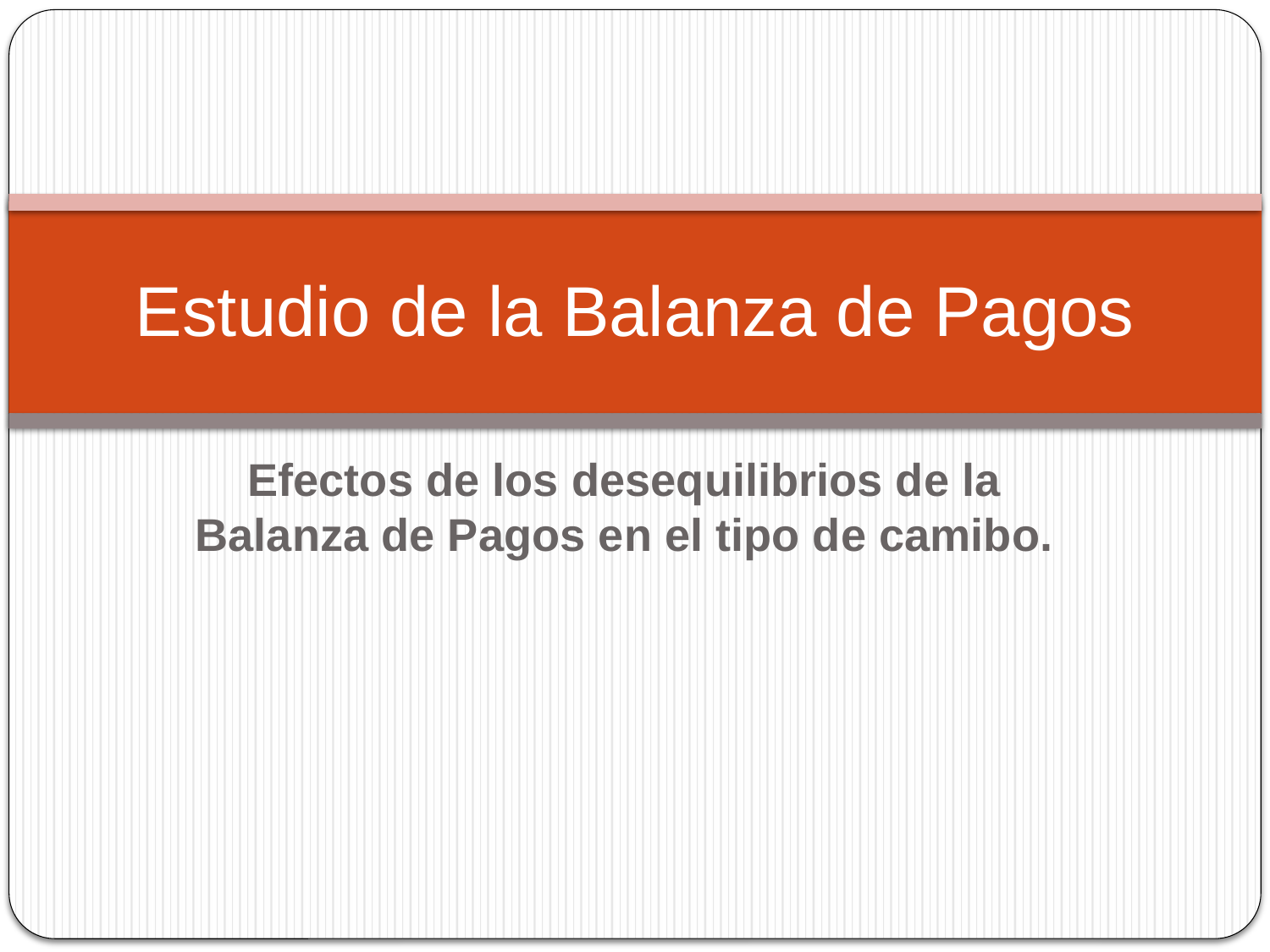

# Estudio de la Balanza de Pagos
Efectos de los desequilibrios de la Balanza de Pagos en el tipo de camibo.